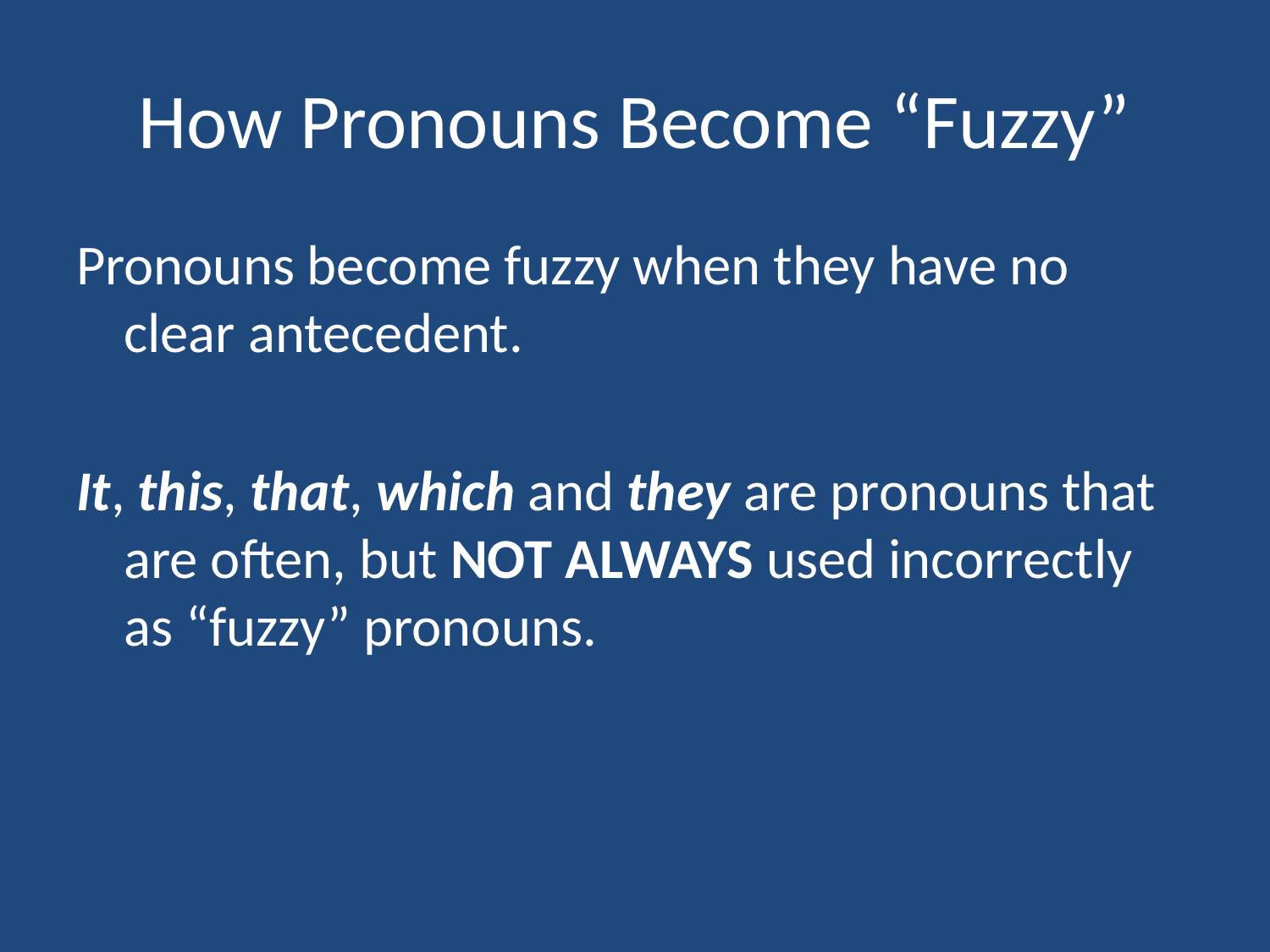

# How Pronouns Become “Fuzzy”
Pronouns become fuzzy when they have no clear antecedent.

It, this, that, which and they are pronouns that are often, but NOT ALWAYS used incorrectly as “fuzzy” pronouns.